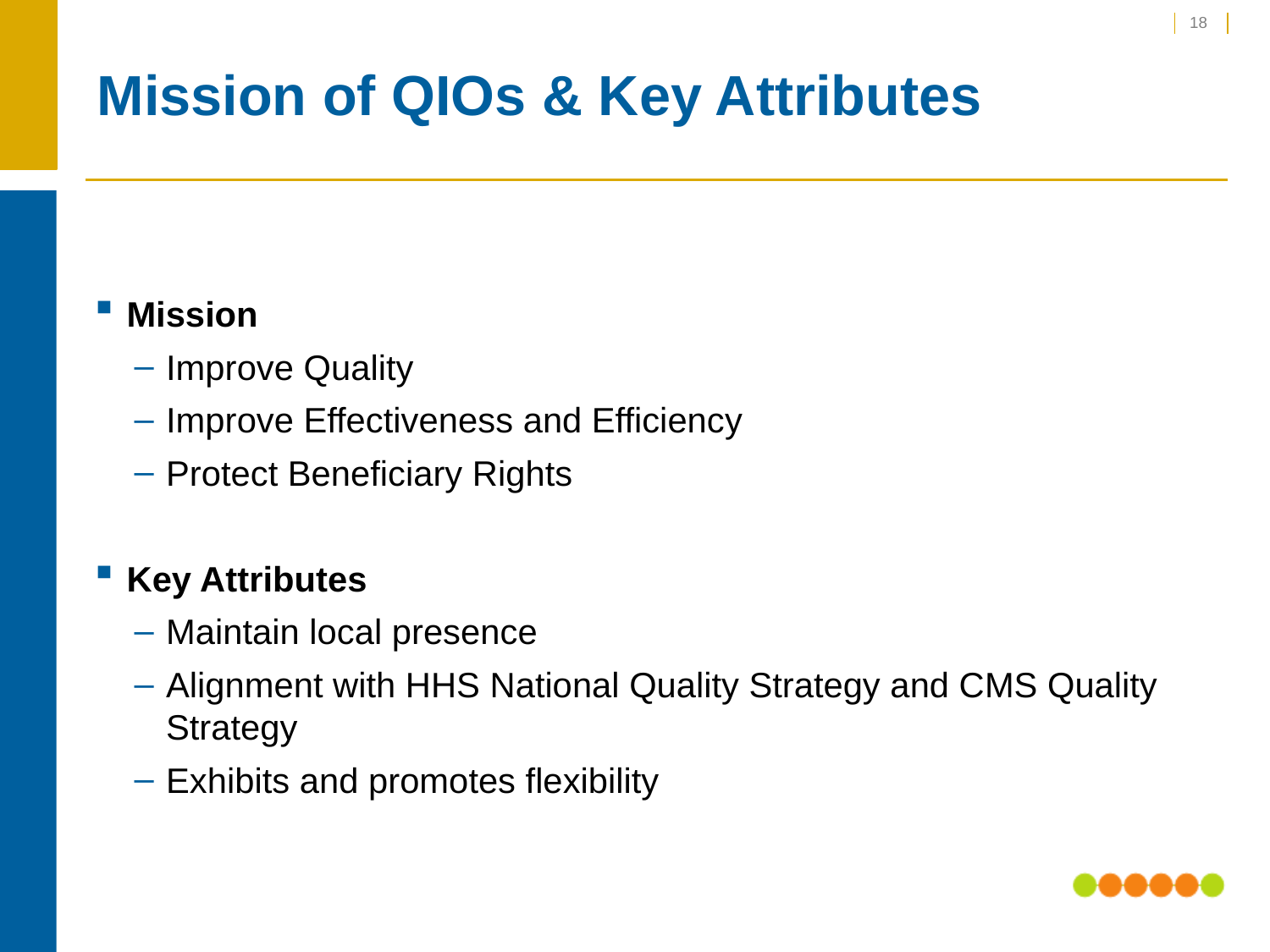

18
# Mission of QIOs & Key Attributes
Mission
Improve Quality
Improve Effectiveness and Efficiency
Protect Beneficiary Rights

Key Attributes
Maintain local presence
Alignment with HHS National Quality Strategy and CMS Quality Strategy
Exhibits and promotes flexibility